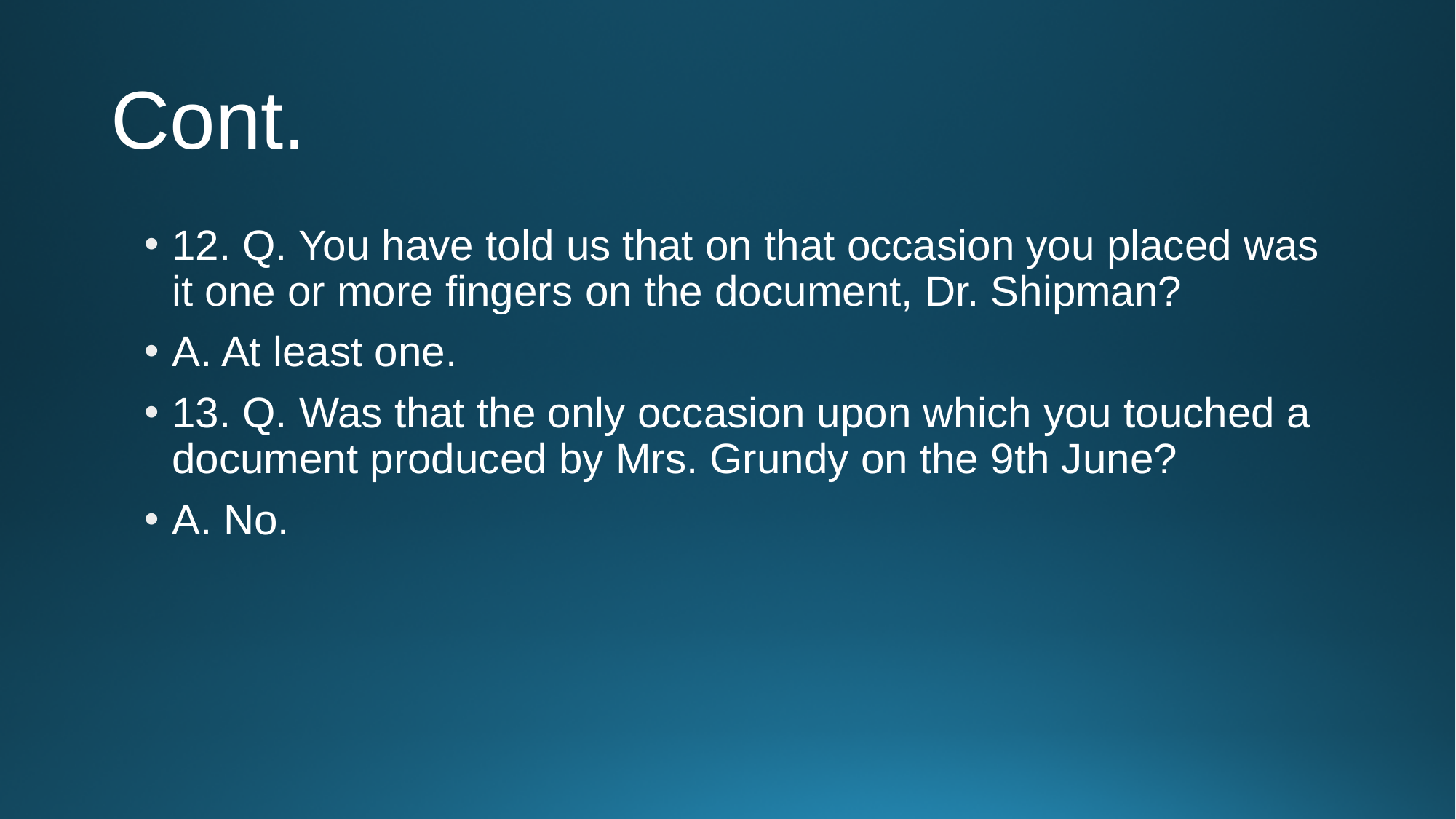

# Cont.
12. Q. You have told us that on that occasion you placed was it one or more fingers on the document, Dr. Shipman?
A. At least one.
13. Q. Was that the only occasion upon which you touched a document produced by Mrs. Grundy on the 9th June?
A. No.